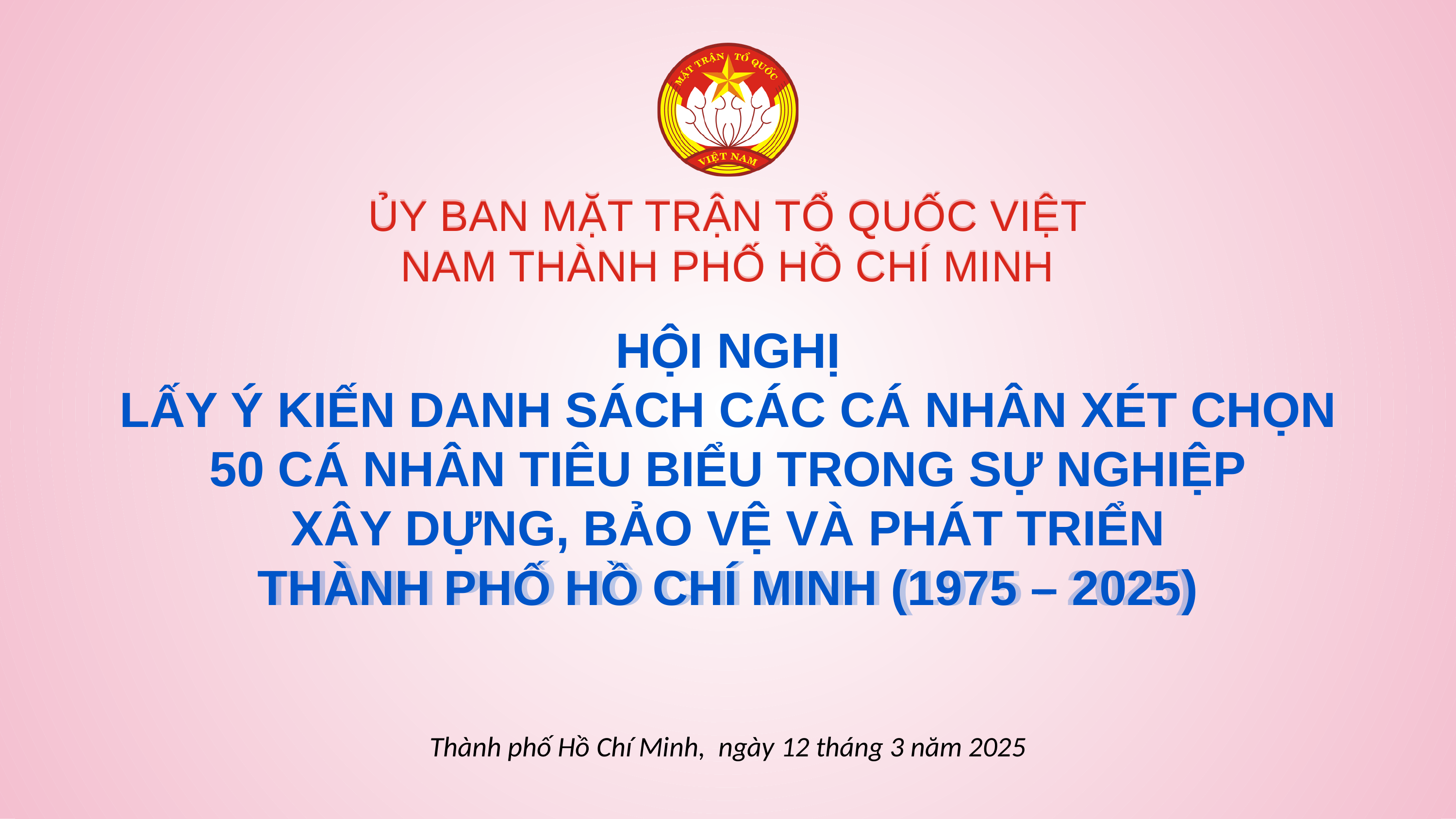

ỦY BAN MẶT TRẬN TỔ QUỐC VIỆT NAM THÀNH PHỐ HỒ CHÍ MINH
ỦY BAN MẶT TRẬN TỔ QUỐC VIỆT NAM THÀNH PHỐ HỒ CHÍ MINH
HỘI NGHỊ
LẤY Ý KIẾN DANH SÁCH CÁC CÁ NHÂN XÉT CHỌN
50 CÁ NHÂN TIÊU BIỂU TRONG SỰ NGHIỆP
XÂY DỰNG, BẢO VỆ VÀ PHÁT TRIỂN
THÀNH PHỐ HỒ CHÍ MINH (1975 - 2025)
HỘI NGHỊ
LẤY Ý KIẾN DANH SÁCH CÁC CÁ NHÂN XÉT CHỌN
50 CÁ NHÂN TIÊU BIỂU TRONG SỰ NGHIỆP
XÂY DỰNG, BẢO VỆ VÀ PHÁT TRIỂN
THÀNH PHỐ HỒ CHÍ MINH (1975 – 2025)
Thành phố Hồ Chí Minh,  ngày 12 tháng 3 năm 2025